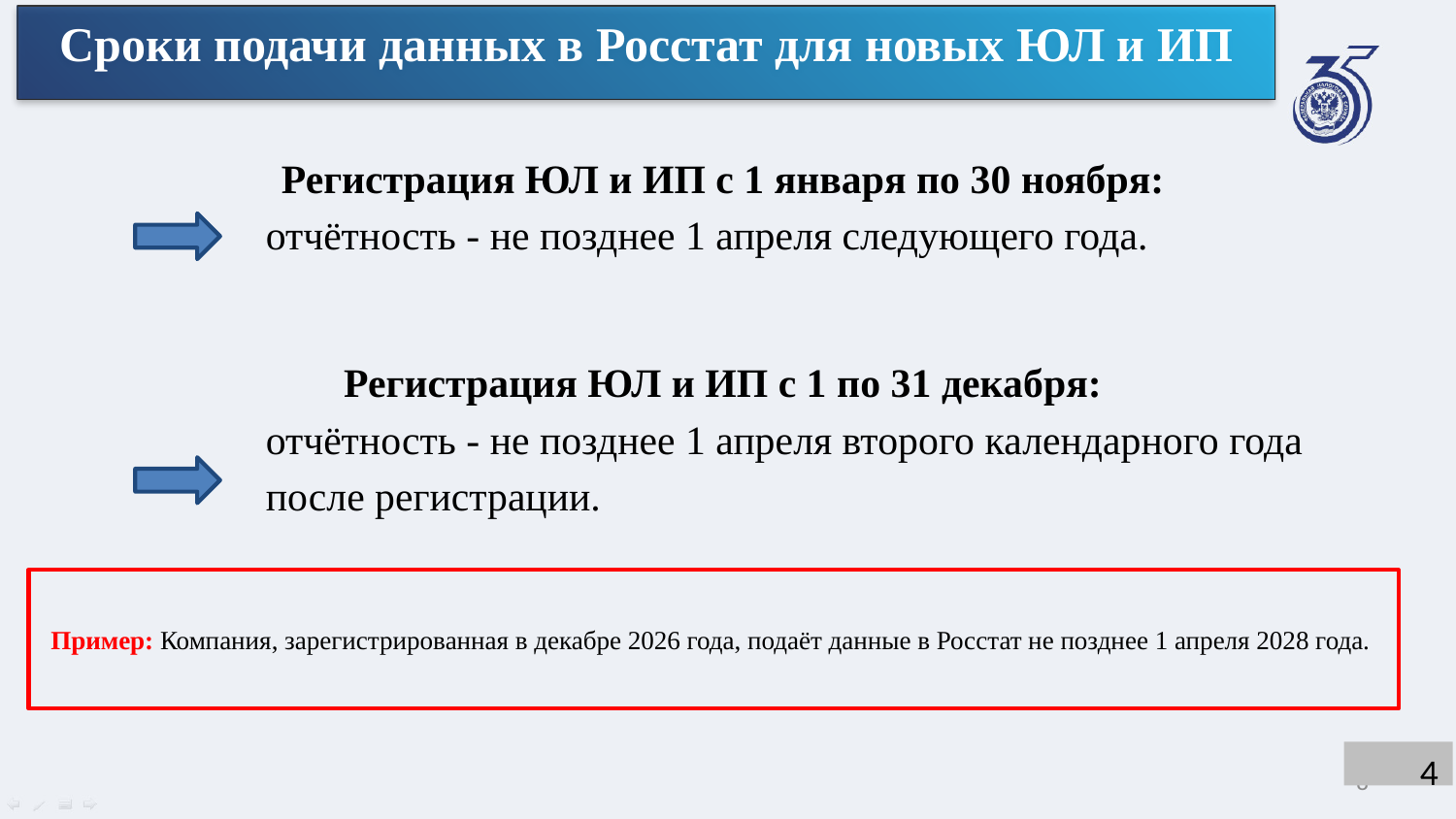

# Сроки подачи данных в Росстат для новых ЮЛ и ИП

Регистрация ЮЛ и ИП с 1 января по 30 ноября:
                         отчётность - не позднее 1 апреля следующего года.

Регистрация ЮЛ и ИП с 1 по 31 декабря:
                         отчётность - не позднее 1 апреля второго календарного года
                         после регистрации.

Пример: Компания, зарегистрированная в декабре 2026 года, подаёт данные в Росстат не позднее 1 апреля 2028 года.
4
8